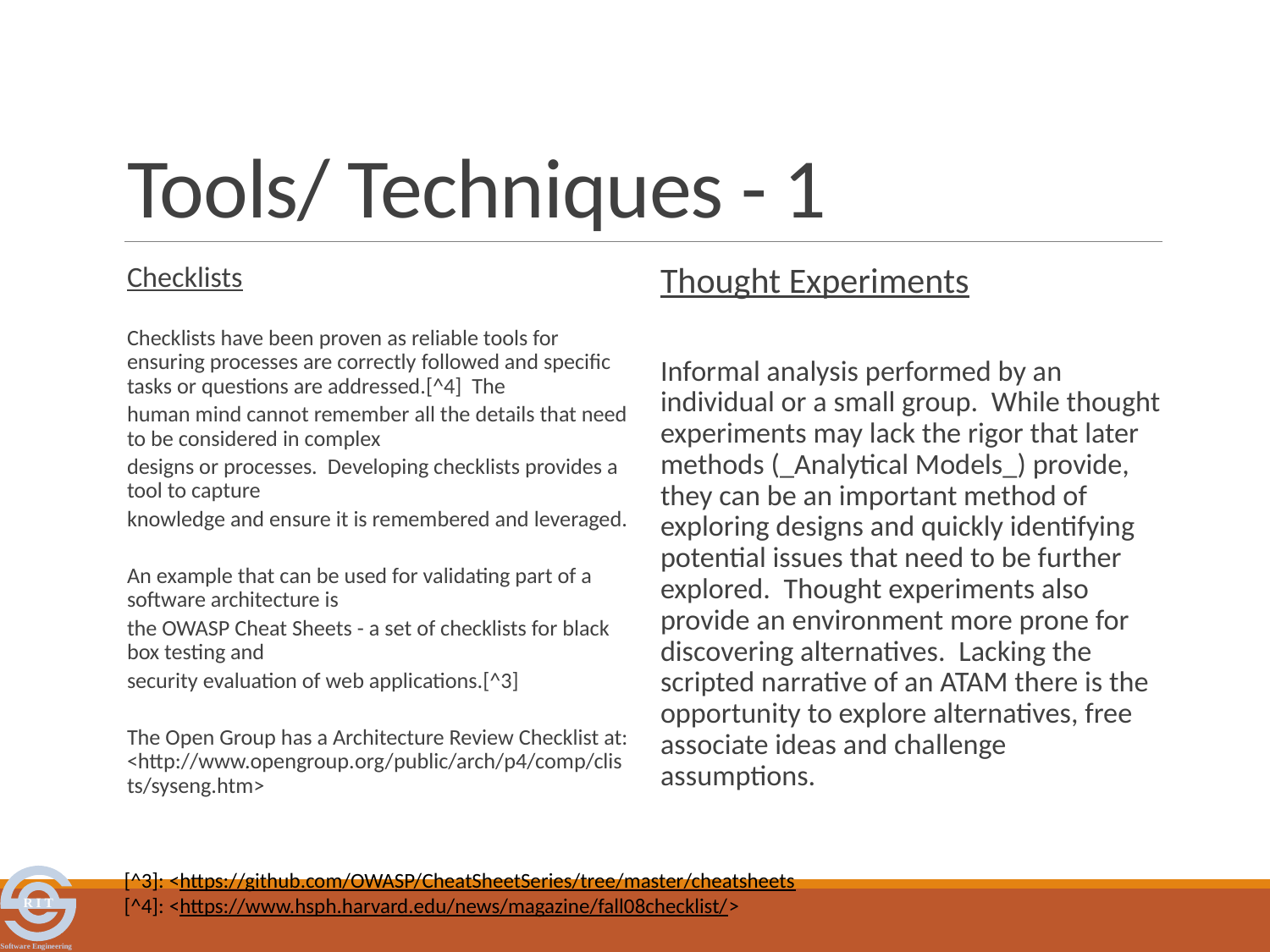

# Tools/ Techniques - 1
Checklists

Checklists have been proven as reliable tools for ensuring processes are correctly followed and specific tasks or questions are addressed.[^4]  The
human mind cannot remember all the details that need to be considered in complex
designs or processes.  Developing checklists provides a tool to capture
knowledge and ensure it is remembered and leveraged.

An example that can be used for validating part of a software architecture is
the OWASP Cheat Sheets - a set of checklists for black box testing and
security evaluation of web applications.[^3]

The Open Group has a Architecture Review Checklist at: <http://www.opengroup.org/public/arch/p4/comp/clists/syseng.htm>

Thought Experiments

Informal analysis performed by an individual or a small group.  While thought experiments may lack the rigor that later methods (_Analytical Models_) provide, they can be an important method of exploring designs and quickly identifying potential issues that need to be further explored.  Thought experiments also provide an environment more prone for discovering alternatives.  Lacking the scripted narrative of an ATAM there is the opportunity to explore alternatives, free associate ideas and challenge assumptions.
[^3]: <https://github.com/OWASP/CheatSheetSeries/tree/master/cheatsheets
[^4]: <https://www.hsph.harvard.edu/news/magazine/fall08checklist/>